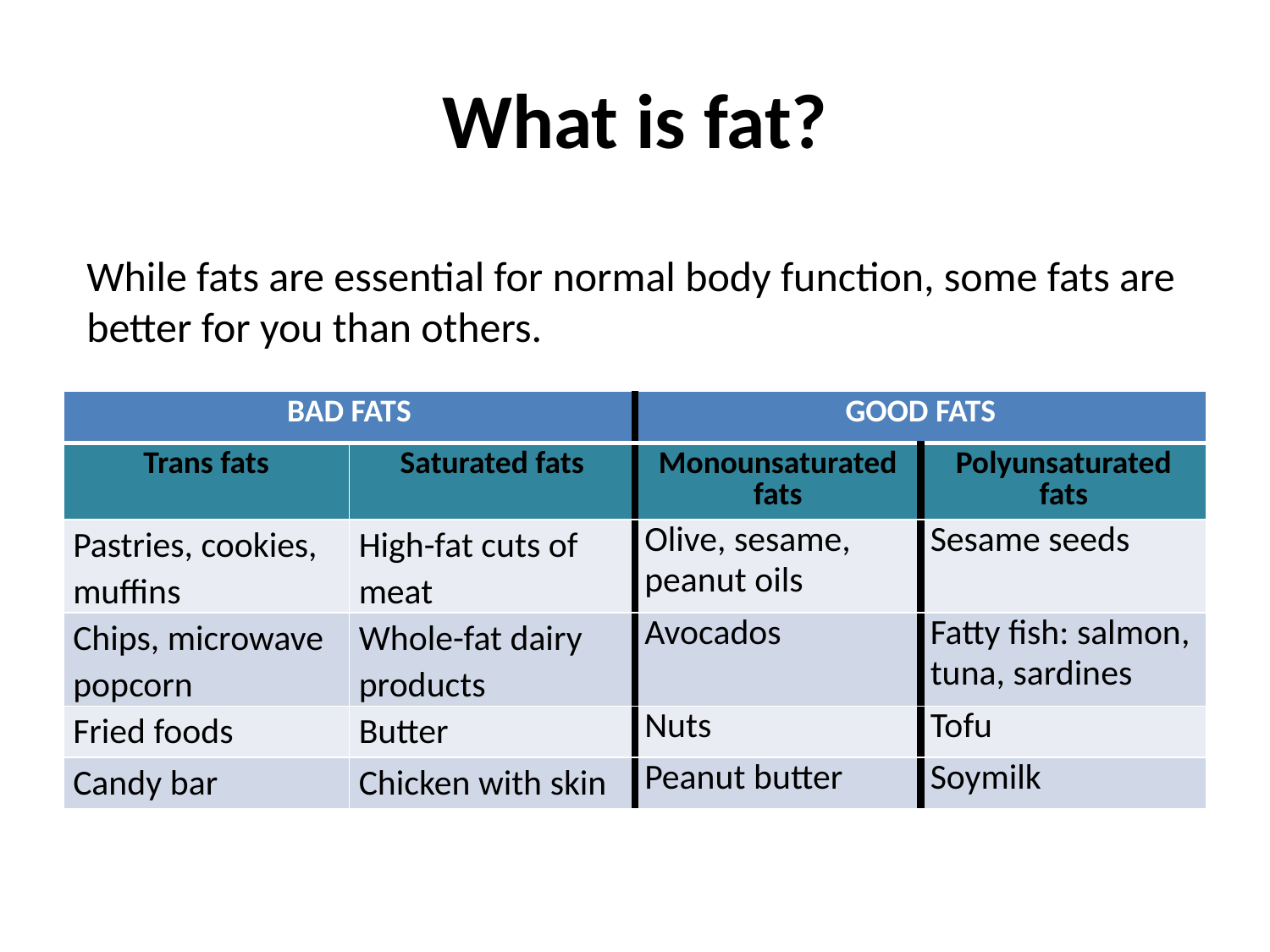

# What is fat?
While fats are essential for normal body function, some fats are better for you than others.
| BAD FATS |  | GOOD FATS |  |
| --- | --- | --- | --- |
| Trans fats | Saturated fats | Monounsaturated fats | Polyunsaturated fats |
| Pastries, cookies, muffins | High-fat cuts of meat | Olive, sesame, peanut oils | Sesame seeds |
| Chips, microwave popcorn | Whole-fat dairy products | Avocados | Fatty fish: salmon, tuna, sardines |
| Fried foods | Butter | Nuts | Tofu |
| Candy bar | Chicken with skin | Peanut butter | Soymilk |